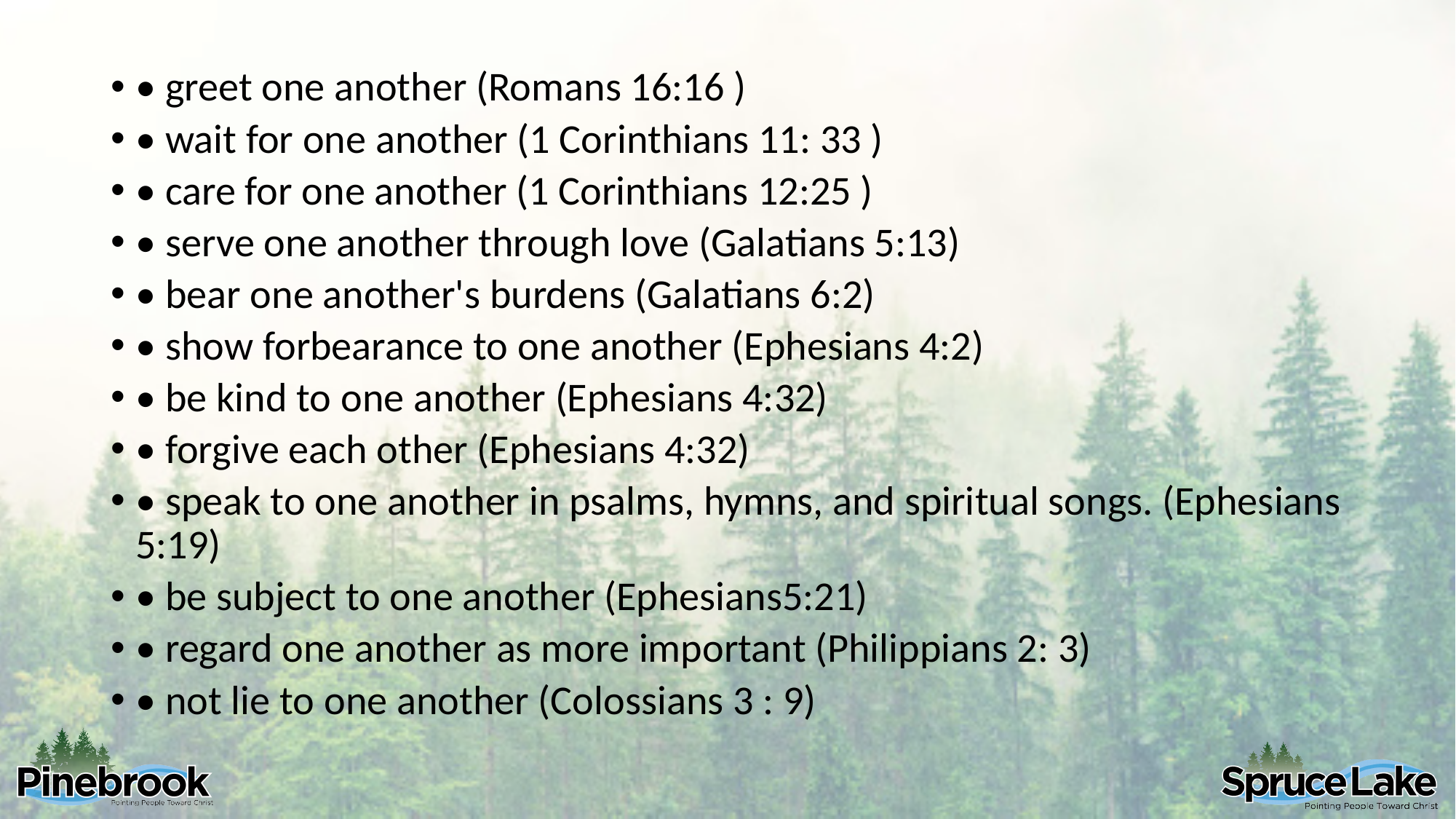

• greet one another (Romans 16:16 )
• wait for one another (1 Corinthians 11: 33 )
• care for one another (1 Corinthians 12:25 )
• serve one another through love (Galatians 5:13)
• bear one another's burdens (Galatians 6:2)
• show forbearance to one another (Ephesians 4:2)
• be kind to one another (Ephesians 4:32)
• forgive each other (Ephesians 4:32)
• speak to one another in psalms, hymns, and spiritual songs. (Ephesians 5:19)
• be subject to one another (Ephesians5:21)
• regard one another as more important (Philippians 2: 3)
• not lie to one another (Colossians 3 : 9)